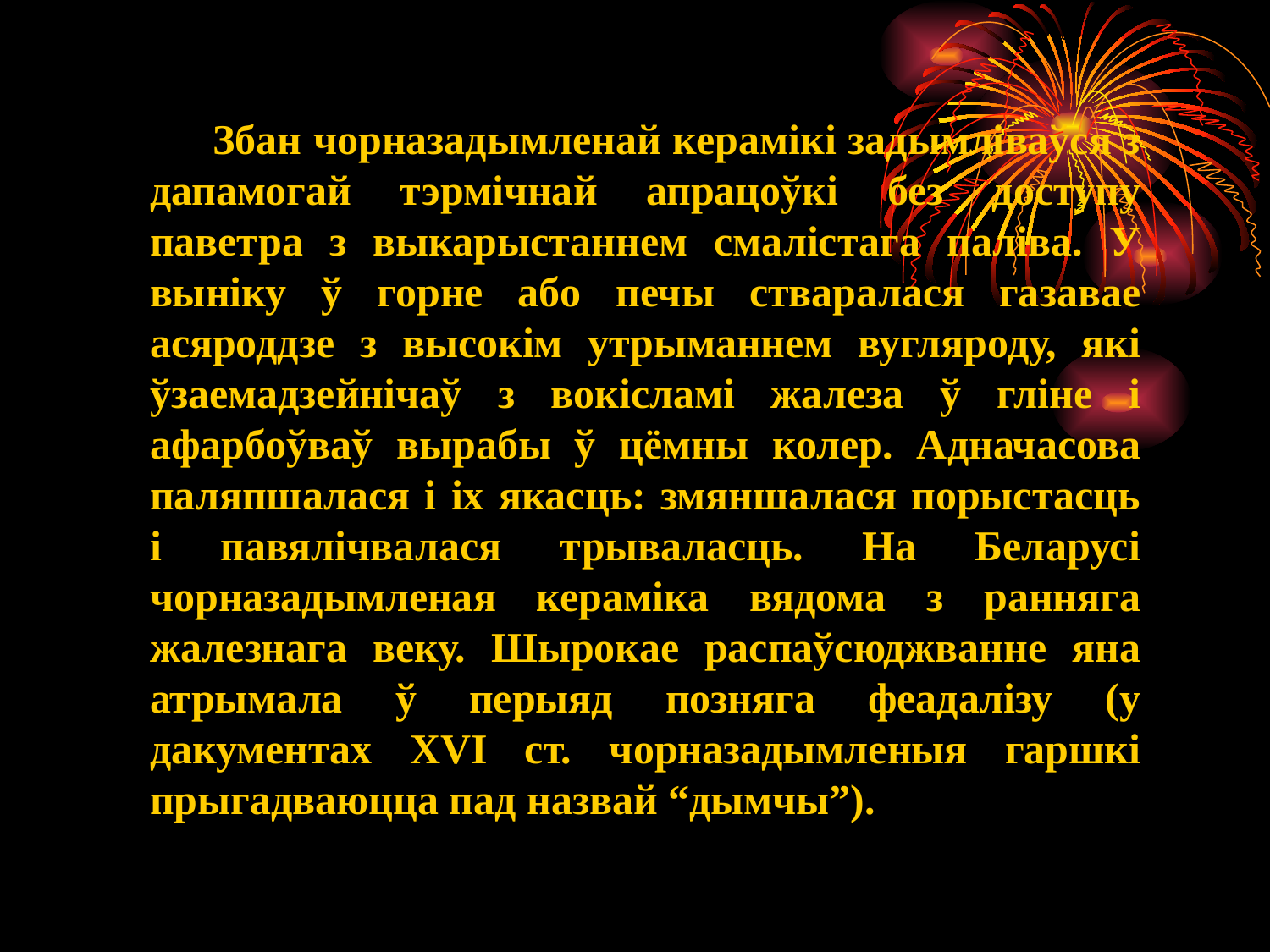

Збан чорназадымленай керамікі задымліваўся з дапамогай тэрмічнай апрацоўкі без доступу паветра з выкарыстаннем смалістага паліва. У выніку ў горне або печы стваралася газавае асяроддзе з высокім утрыманнем вугляроду, які ўзаемадзейнічаў з вокісламі жалеза ў гліне і афарбоўваў вырабы ў цёмны колер. Адначасова паляпшалася і іх якасць: змяншалася порыстасць і павялічвалася трываласць. На Беларусі чорназадымленая кераміка вядома з ранняга жалезнага веку. Шырокае распаўсюджванне яна атрымала ў перыяд позняга феадалізу (у дакументах XVI ст. чорназадымленыя гаршкі прыгадваюцца пад назвай “дымчы”).